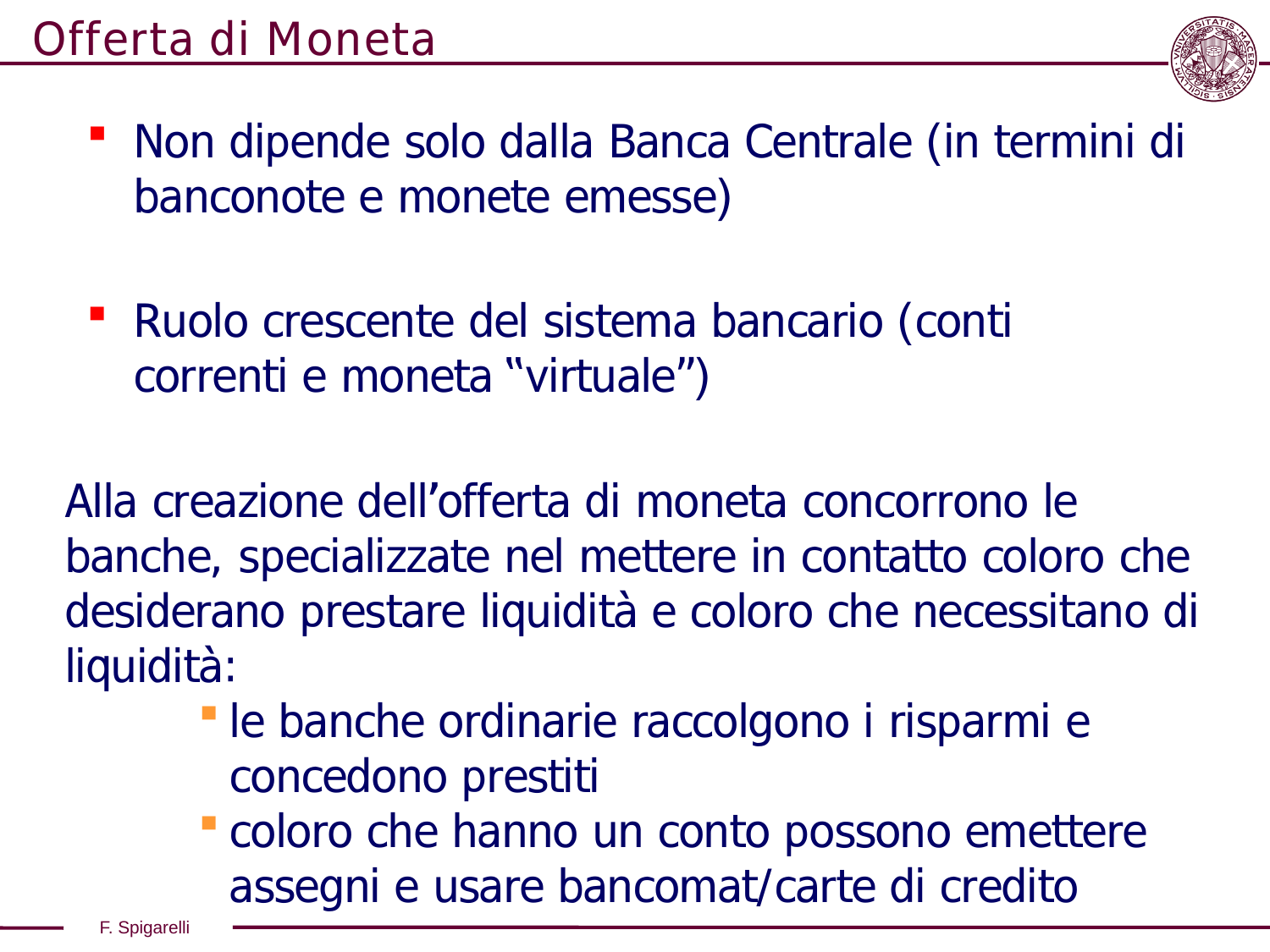

# Offerta di Moneta
Non dipende solo dalla Banca Centrale (in termini di banconote e monete emesse)
Ruolo crescente del sistema bancario (conti correnti e moneta “virtuale”)
Alla creazione dell’offerta di moneta concorrono le banche, specializzate nel mettere in contatto coloro che desiderano prestare liquidità e coloro che necessitano di liquidità:
le banche ordinarie raccolgono i risparmi e concedono prestiti
coloro che hanno un conto possono emettere assegni e usare bancomat/carte di credito